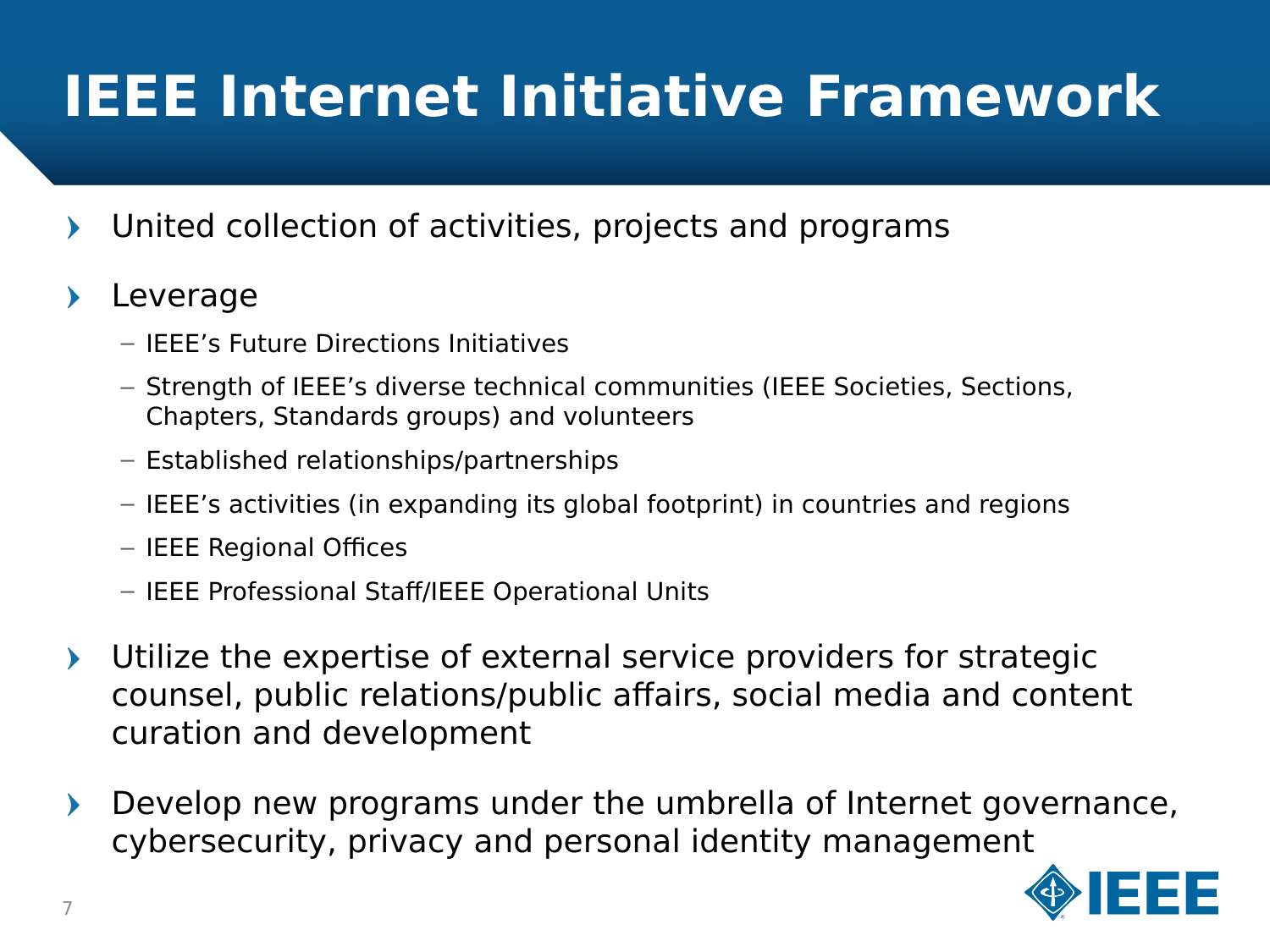

# IEEE Internet Initiative Framework
United collection of activities, projects and programs
Leverage
IEEE’s Future Directions Initiatives
Strength of IEEE’s diverse technical communities (IEEE Societies, Sections, Chapters, Standards groups) and volunteers
Established relationships/partnerships
IEEE’s activities (in expanding its global footprint) in countries and regions
IEEE Regional Offices
IEEE Professional Staff/IEEE Operational Units
Utilize the expertise of external service providers for strategic counsel, public relations/public affairs, social media and content curation and development
Develop new programs under the umbrella of Internet governance, cybersecurity, privacy and personal identity management

7